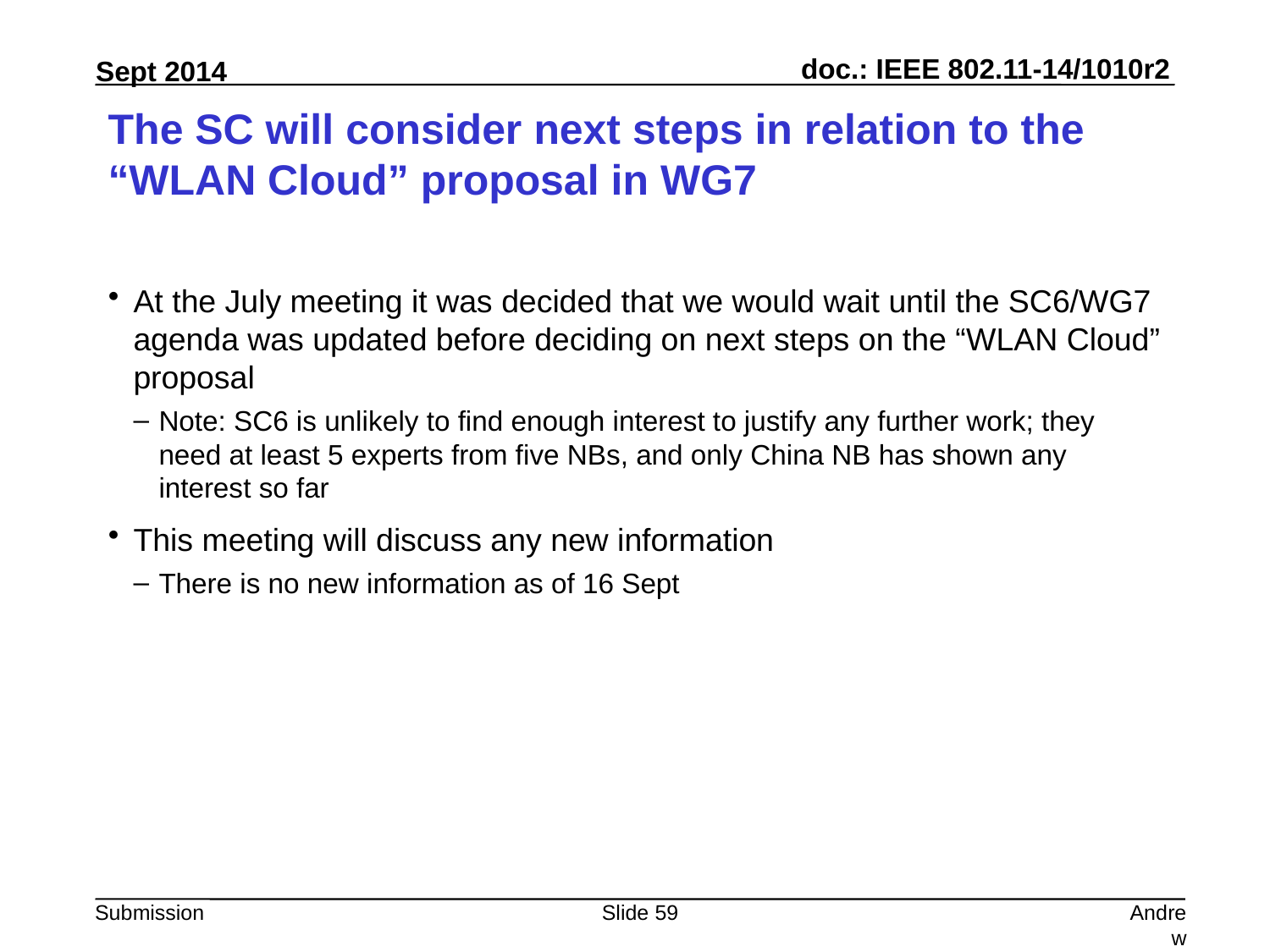

# The SC will consider next steps in relation to the “WLAN Cloud” proposal in WG7
At the July meeting it was decided that we would wait until the SC6/WG7 agenda was updated before deciding on next steps on the “WLAN Cloud” proposal
Note: SC6 is unlikely to find enough interest to justify any further work; they need at least 5 experts from five NBs, and only China NB has shown any interest so far
This meeting will discuss any new information
There is no new information as of 16 Sept
Slide 59
Andrew Myles, Cisco